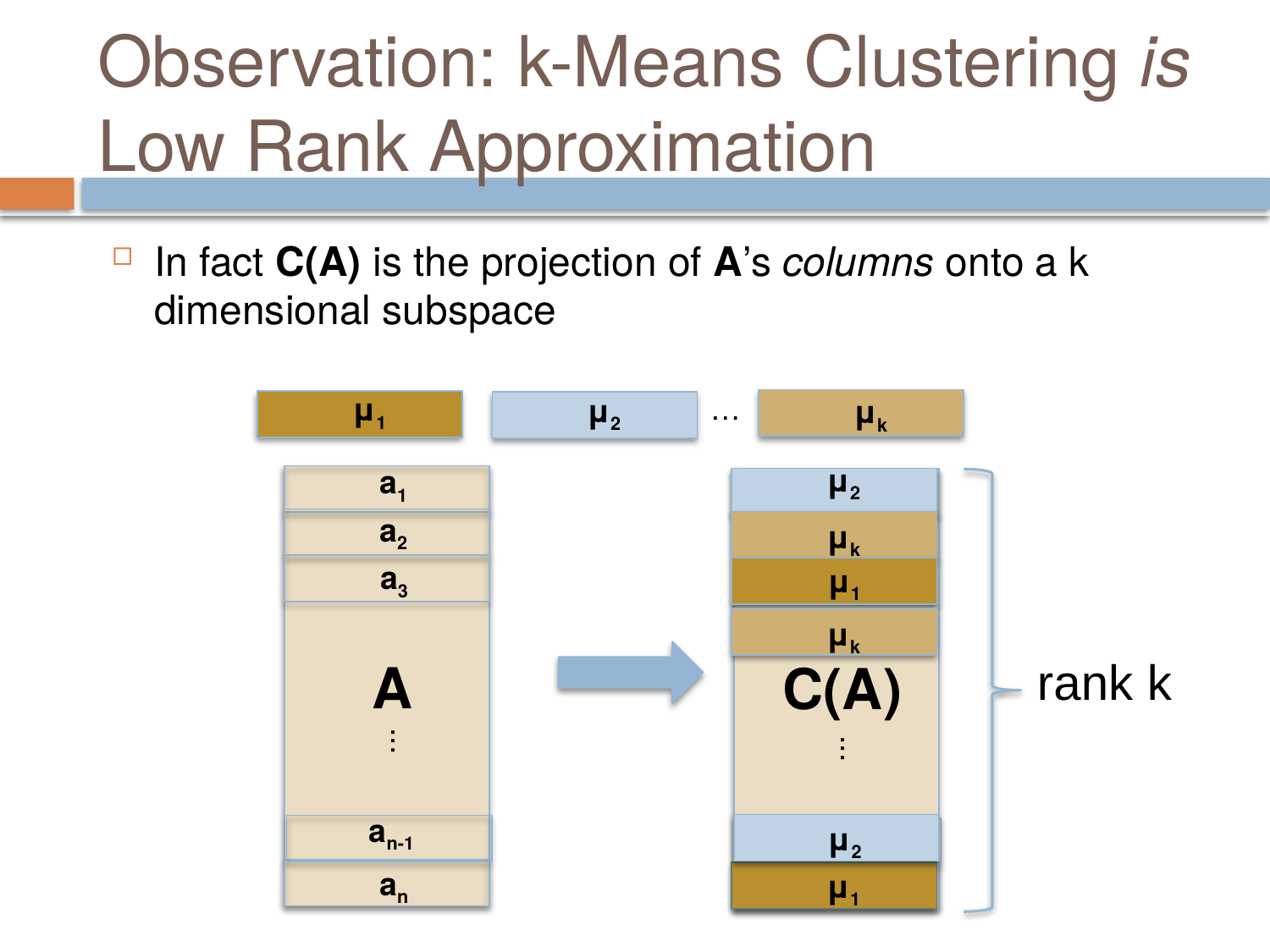

# Observation: k-Means Clustering is Low Rank Approximation
In fact C(A) is the projection of A’s columns onto a k dimensional subspace

…
μ2
μk

μ1

μ2
a1

a2

a3

A
...
an-1

an

a1

a2

a3

C(A)
...
an-1

an

μk

μ1

μk

rank k
μ2

μ1